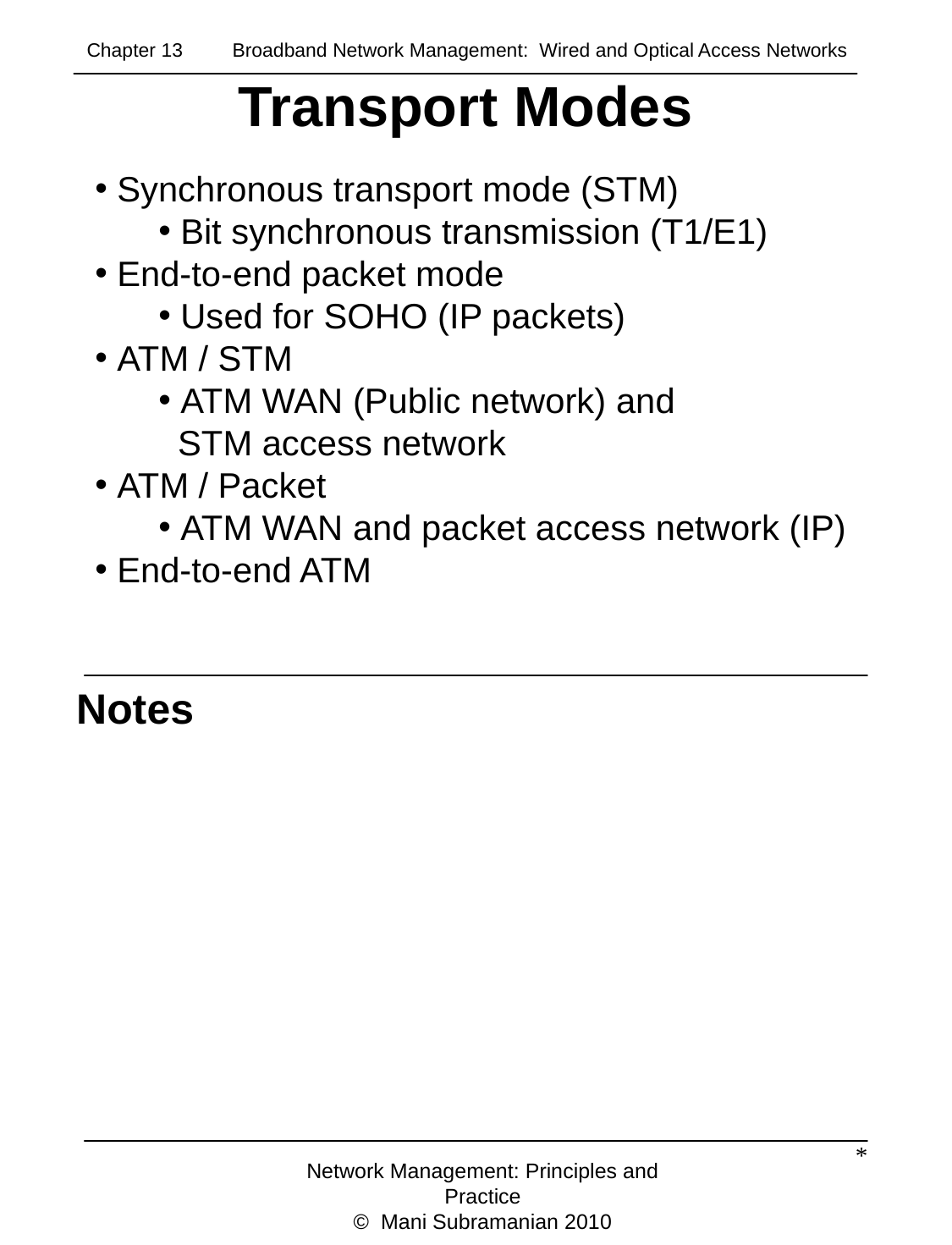

Chapter 13         Broadband Network Management:  Wired and Optical Access Networks
# Transport Modes
 Synchronous transport mode (STM)
 Bit synchronous transmission (T1/E1)
 End-to-end packet mode
 Used for SOHO (IP packets)
 ATM / STM
 ATM WAN (Public network) and
  STM access network
 ATM / Packet
 ATM WAN and packet access network (IP)
 End-to-end ATM
Notes
*
Network Management: Principles and Practice
©  Mani Subramanian 2010